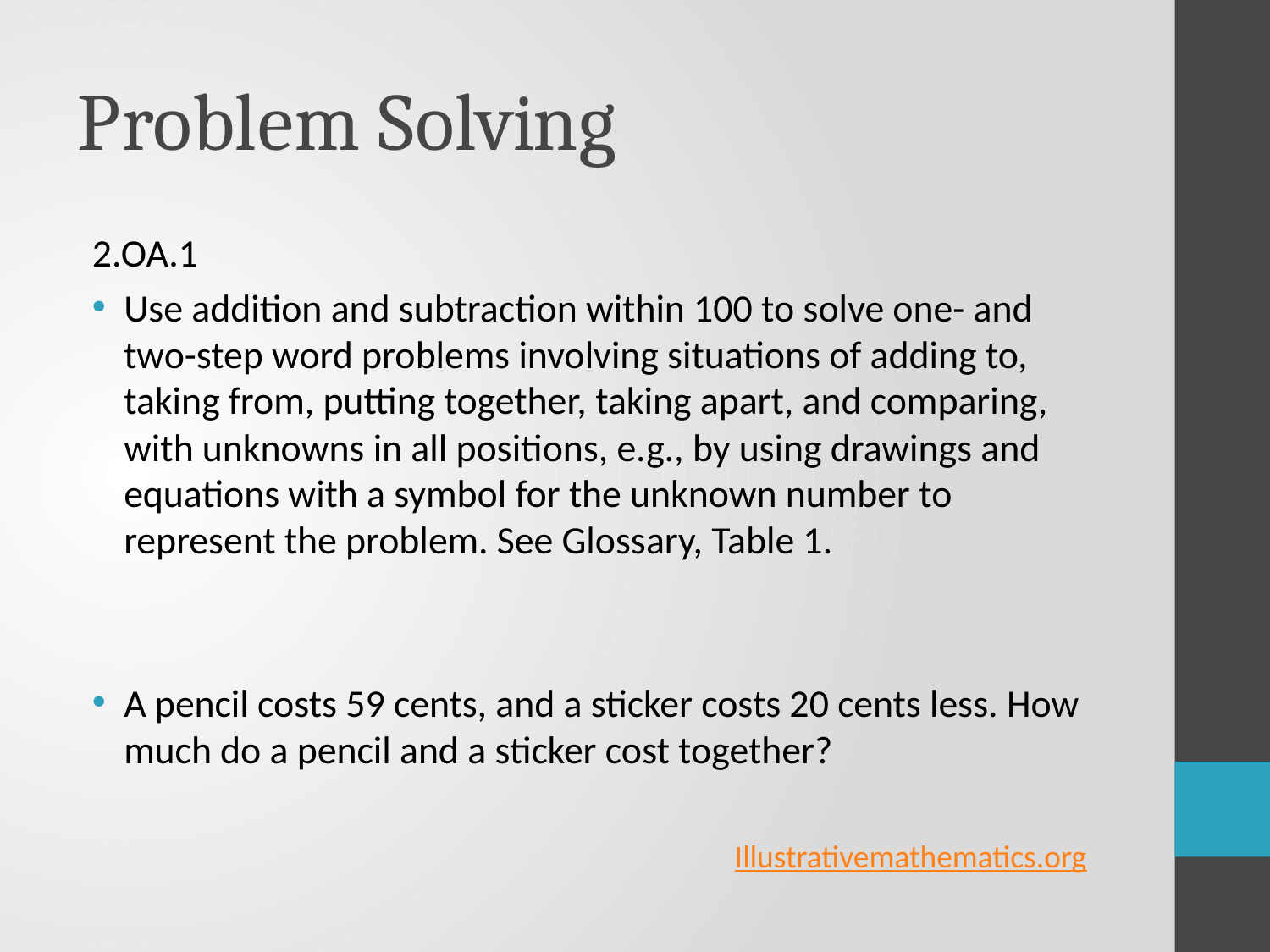

# Problem Solving
2.OA.1
Use addition and subtraction within 100 to solve one- and two-step word problems involving situations of adding to, taking from, putting together, taking apart, and comparing, with unknowns in all positions, e.g., by using drawings and equations with a symbol for the unknown number to represent the problem. See Glossary, Table 1.

A pencil costs 59 cents, and a sticker costs 20 cents less. How much do a pencil and a sticker cost together?

Illustrativemathematics.org